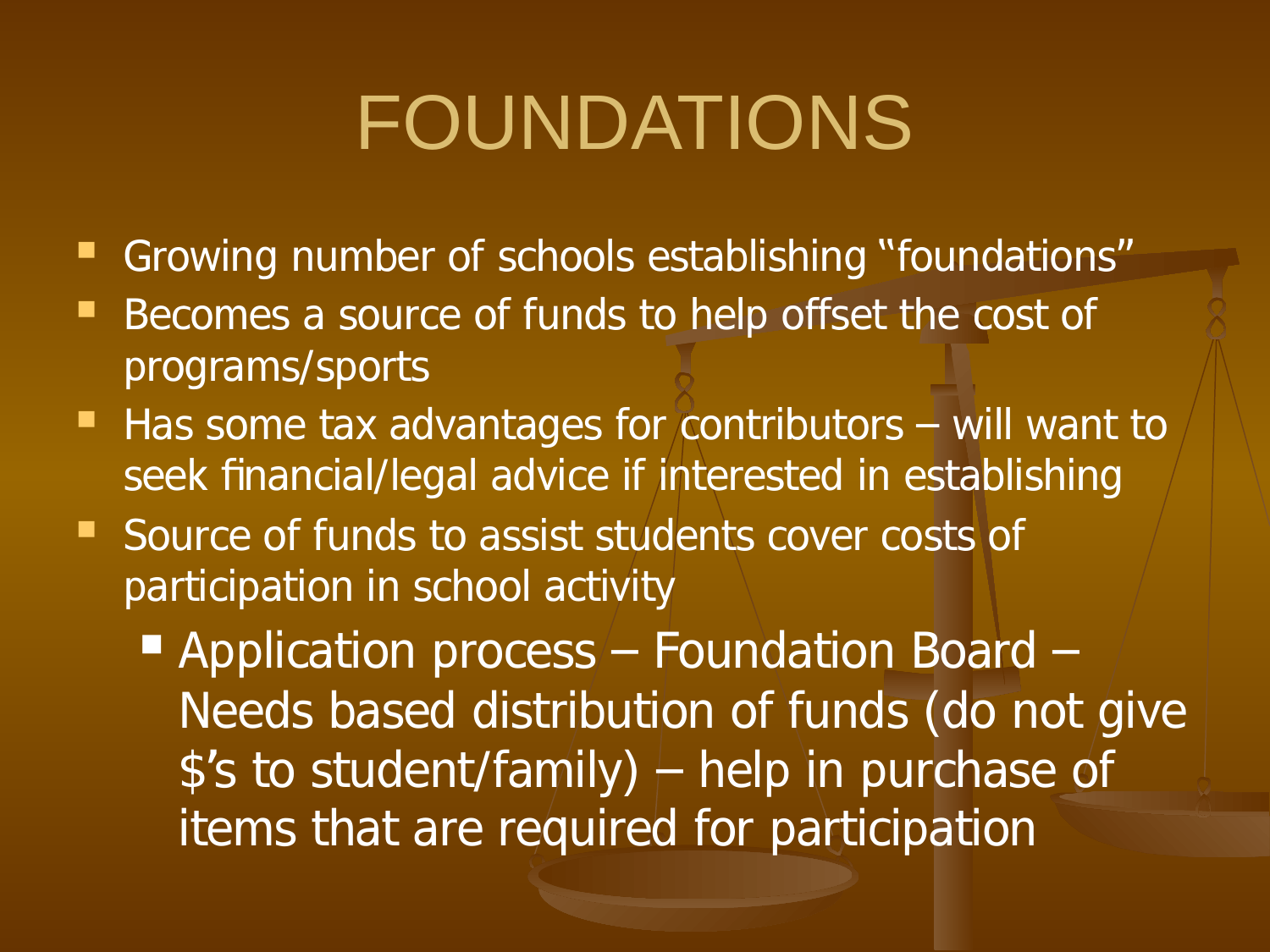

# FOUNDATIONS
Growing number of schools establishing “foundations”
Becomes a source of funds to help offset the cost of programs/sports
Has some tax advantages for contributors – will want to seek financial/legal advice if interested in establishing
Source of funds to assist students cover costs of participation in school activity
Application process – Foundation Board – Needs based distribution of funds (do not give $’s to student/family) – help in purchase of items that are required for participation